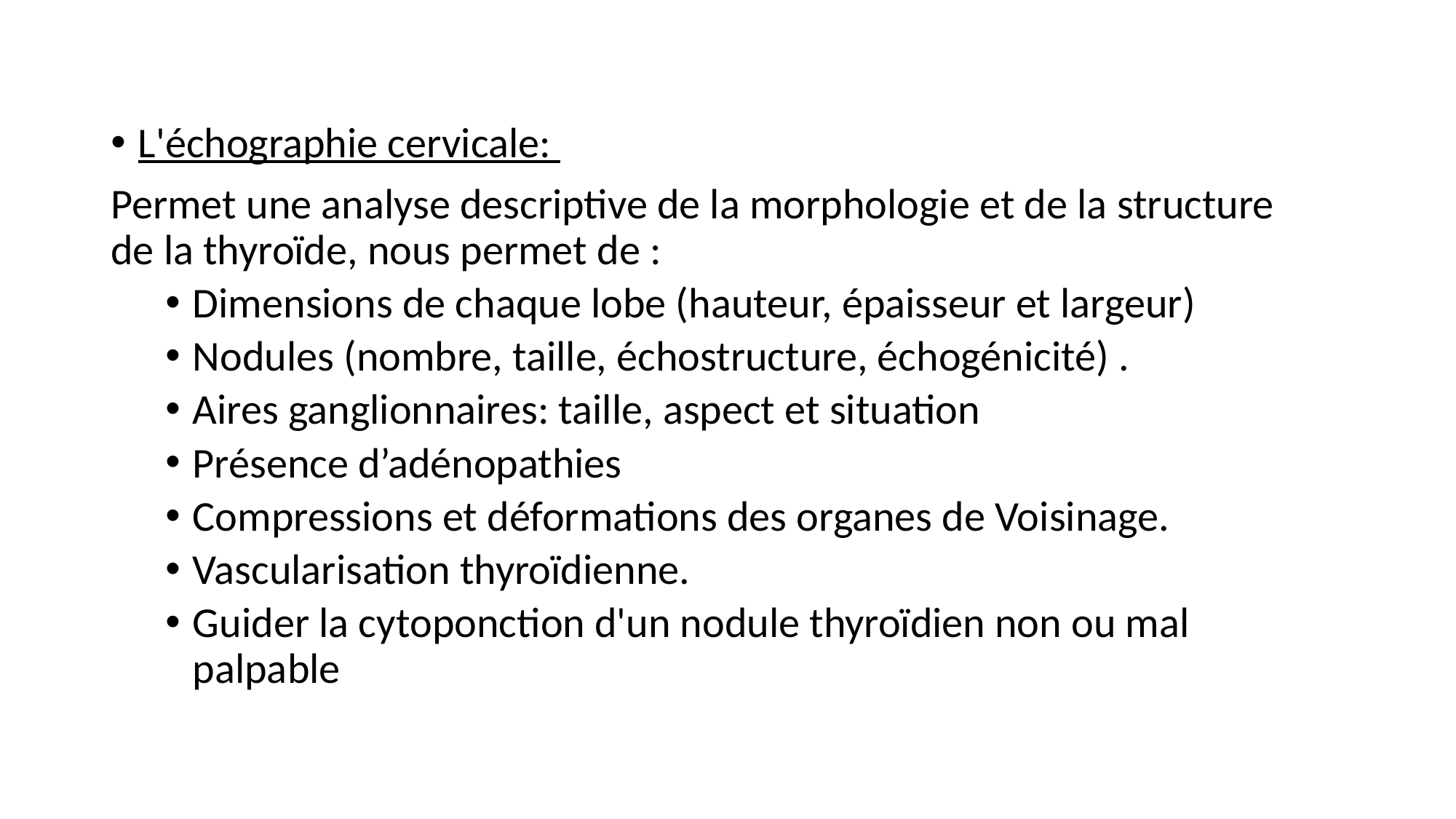

L'échographie cervicale:
Permet une analyse descriptive de la morphologie et de la structure de la thyroïde, nous permet de :
Dimensions de chaque lobe (hauteur, épaisseur et largeur)
Nodules (nombre, taille, échostructure, échogénicité) .
Aires ganglionnaires: taille, aspect et situation
Présence d’adénopathies
Compressions et déformations des organes de Voisinage.
Vascularisation thyroïdienne.
Guider la cytoponction d'un nodule thyroïdien non ou mal palpable